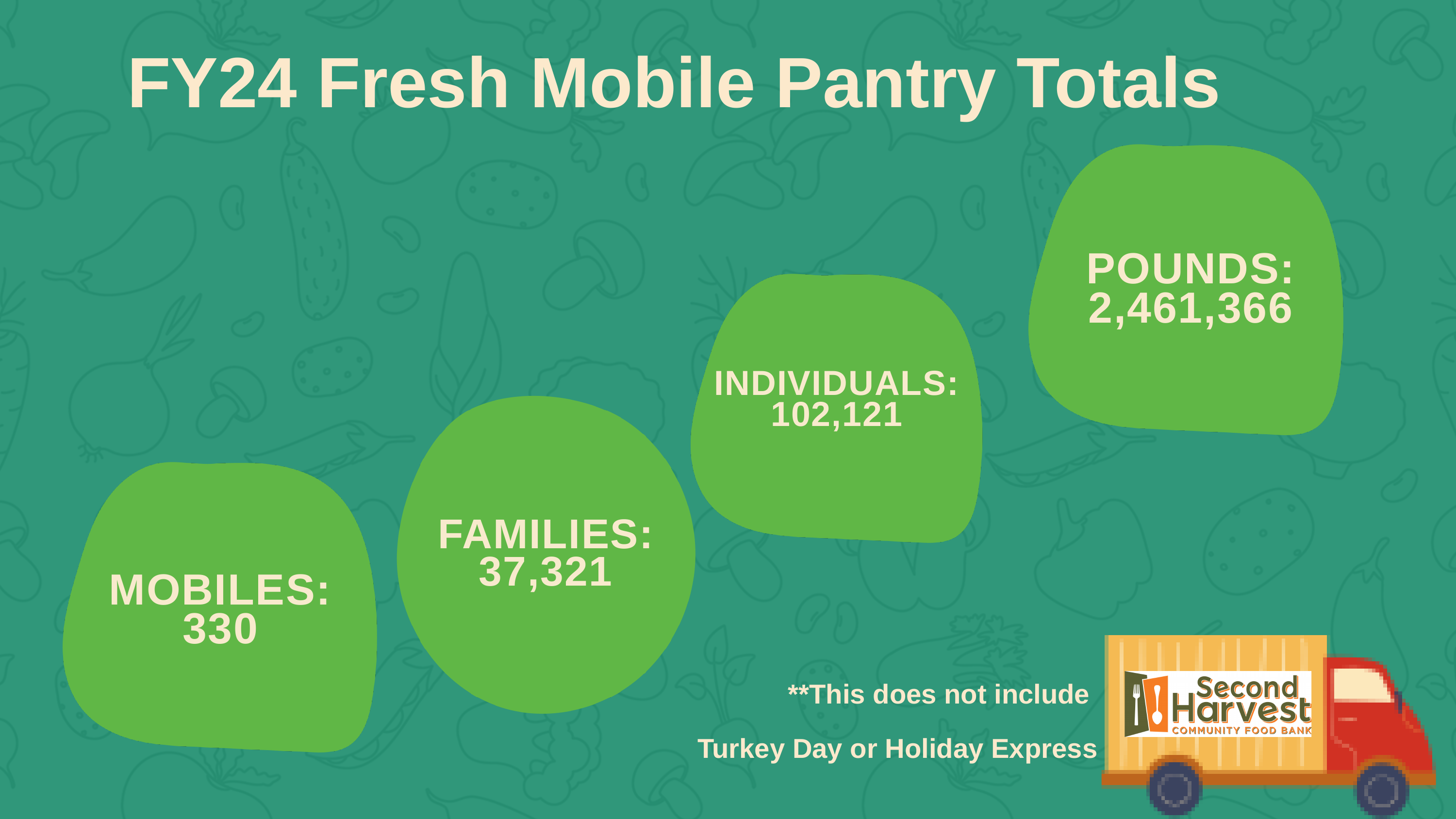

FY24 Fresh Mobile Pantry Totals

POUNDS:
2,461,366

INDIVIDUALS:
102,121

FAMILIES:
37,321
MOBILES:
330

**This does not include
Turkey Day or Holiday Express